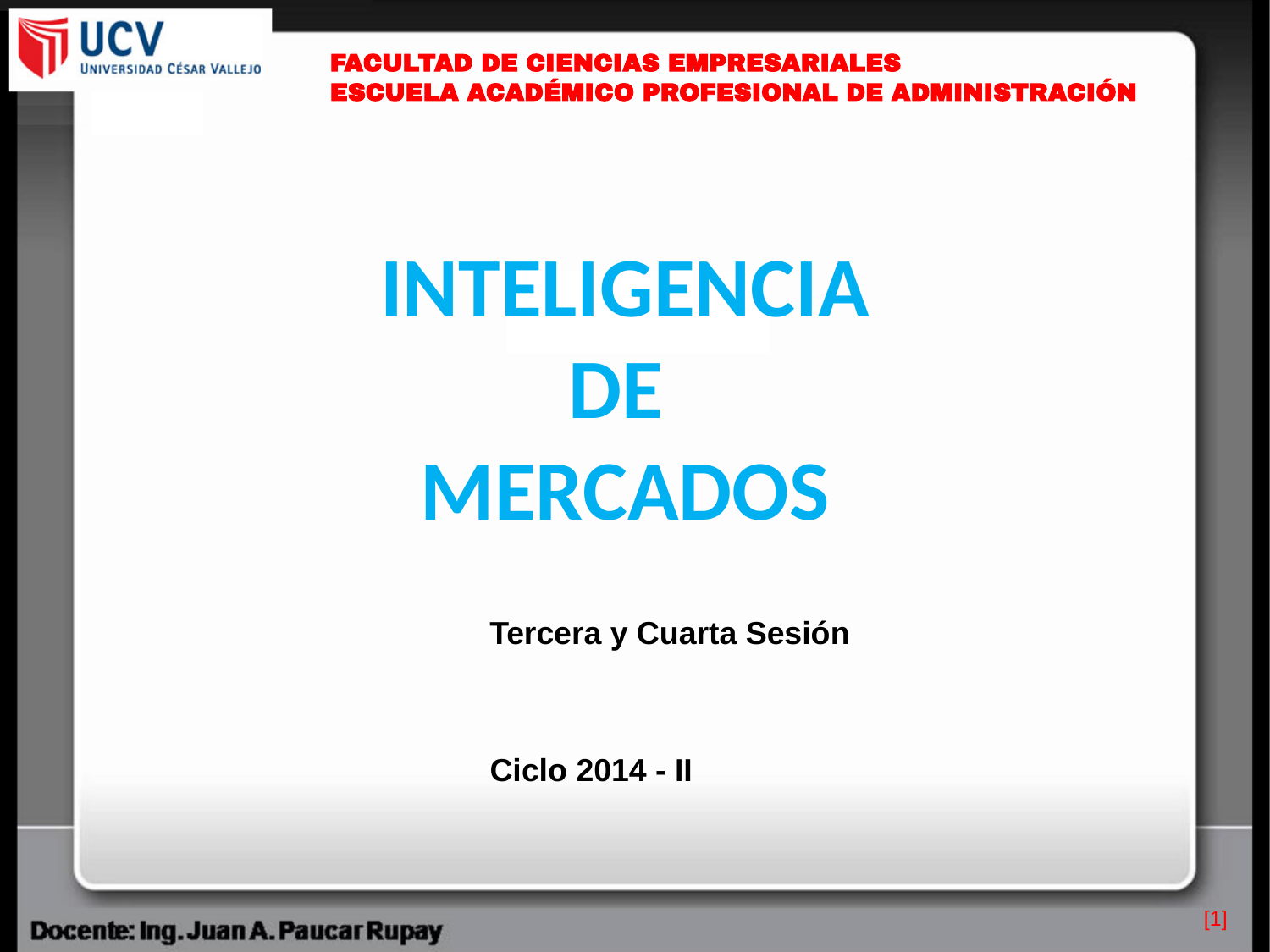

FACULTAD DE CIENCIAS EMPRESARIALES
ESCUELA ACADÉMICO PROFESIONAL DE ADMINISTRACIÓN
INTELIGENCIA
DE
MERCADOs
Tercera y Cuarta Sesión
Ciclo 2014 - II
[1]